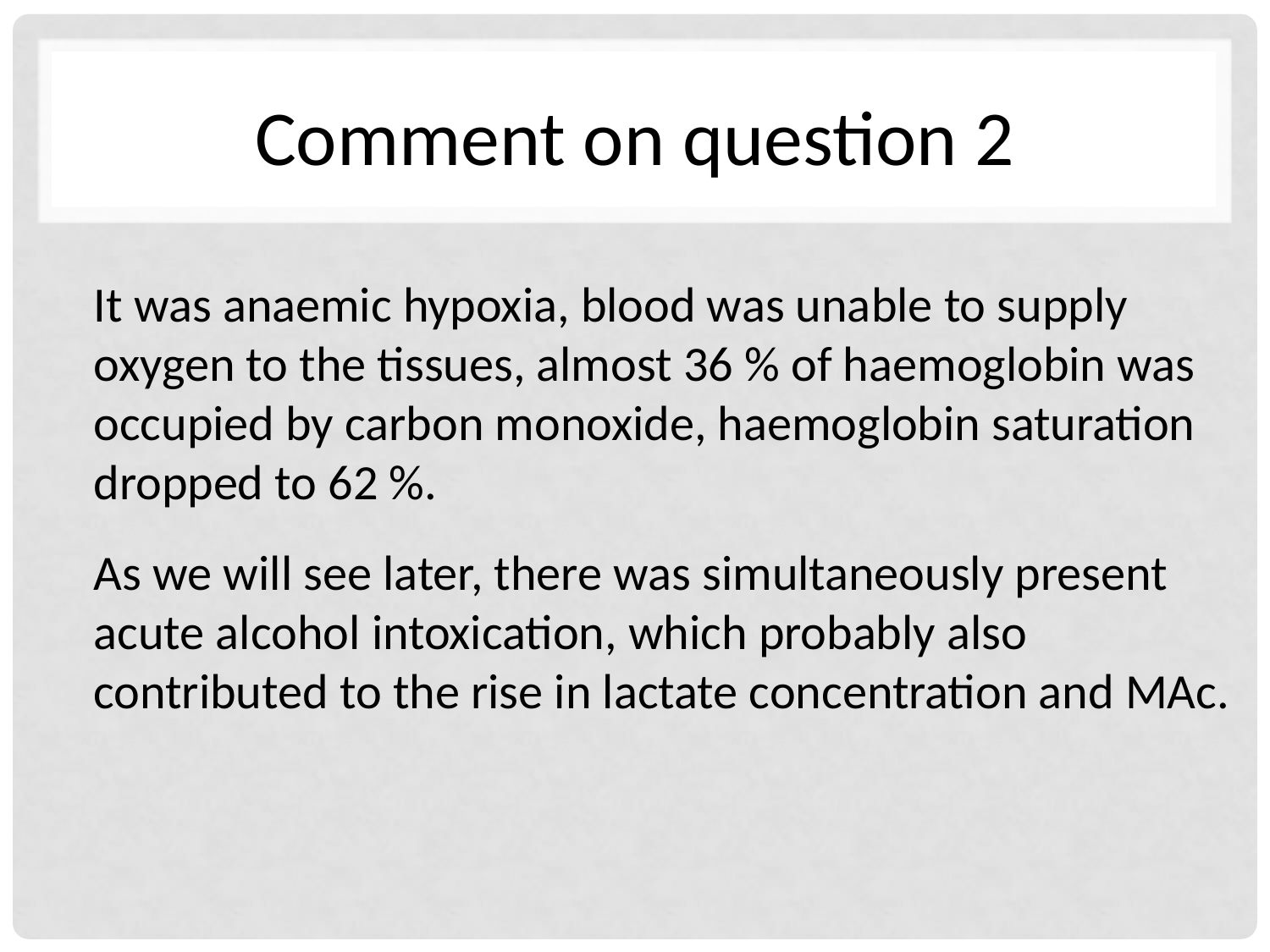

# Comment on question 2
It was anaemic hypoxia, blood was unable to supply oxygen to the tissues, almost 36 % of haemoglobin was occupied by carbon monoxide, haemoglobin saturation dropped to 62 %.
As we will see later, there was simultaneously present
acute alcohol intoxication, which probably also contributed to the rise in lactate concentration and MAc.